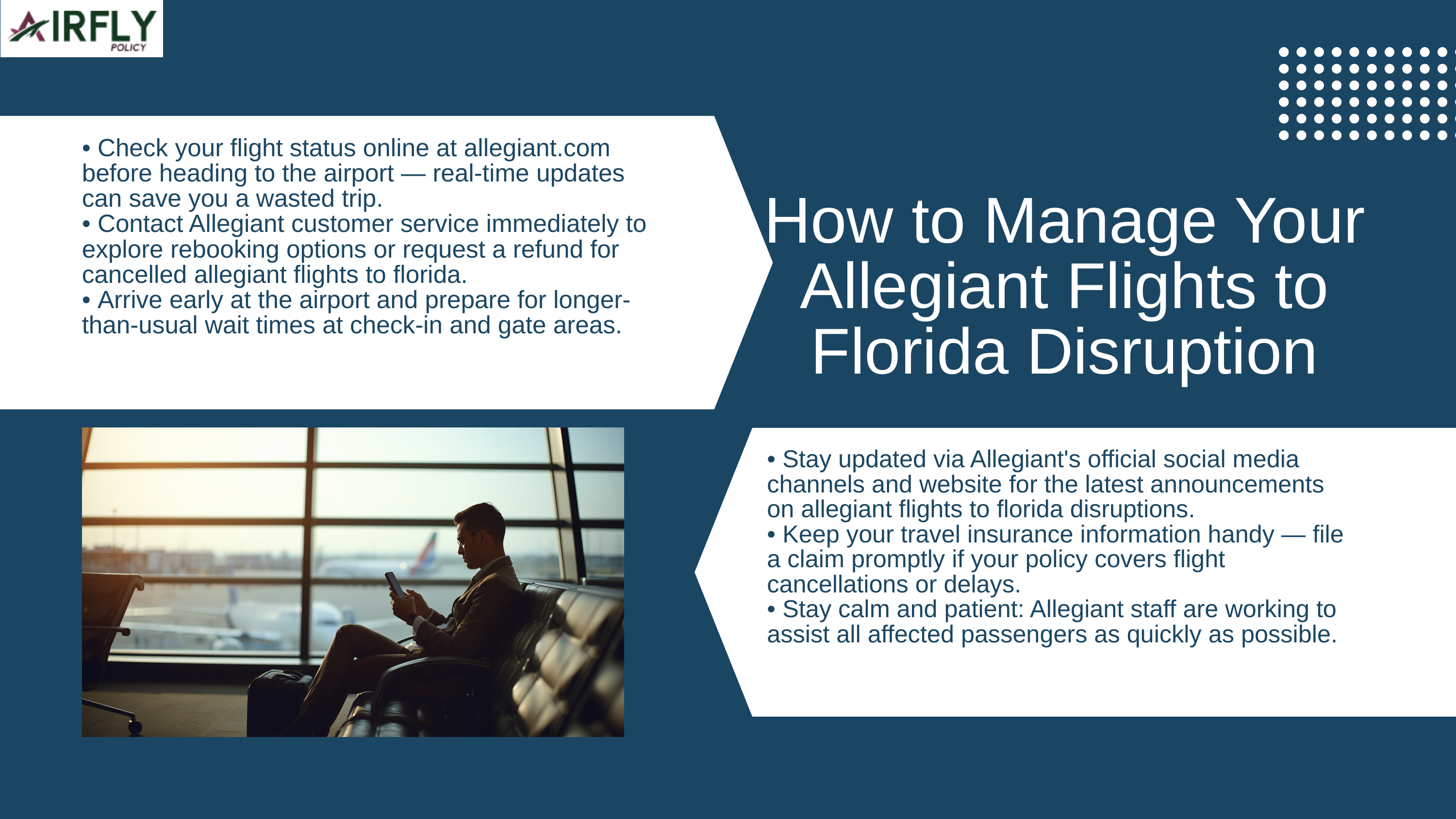

• Check your flight status online at allegiant.com before heading to the airport — real-time updates can save you a wasted trip.
• Contact Allegiant customer service immediately to explore rebooking options or request a refund for cancelled allegiant flights to florida.
• Arrive early at the airport and prepare for longer-than-usual wait times at check-in and gate areas.
How to Manage Your Allegiant Flights to Florida Disruption

• Stay updated via Allegiant's official social media channels and website for the latest announcements on allegiant flights to florida disruptions.
• Keep your travel insurance information handy — file a claim promptly if your policy covers flight cancellations or delays.
• Stay calm and patient: Allegiant staff are working to assist all affected passengers as quickly as possible.